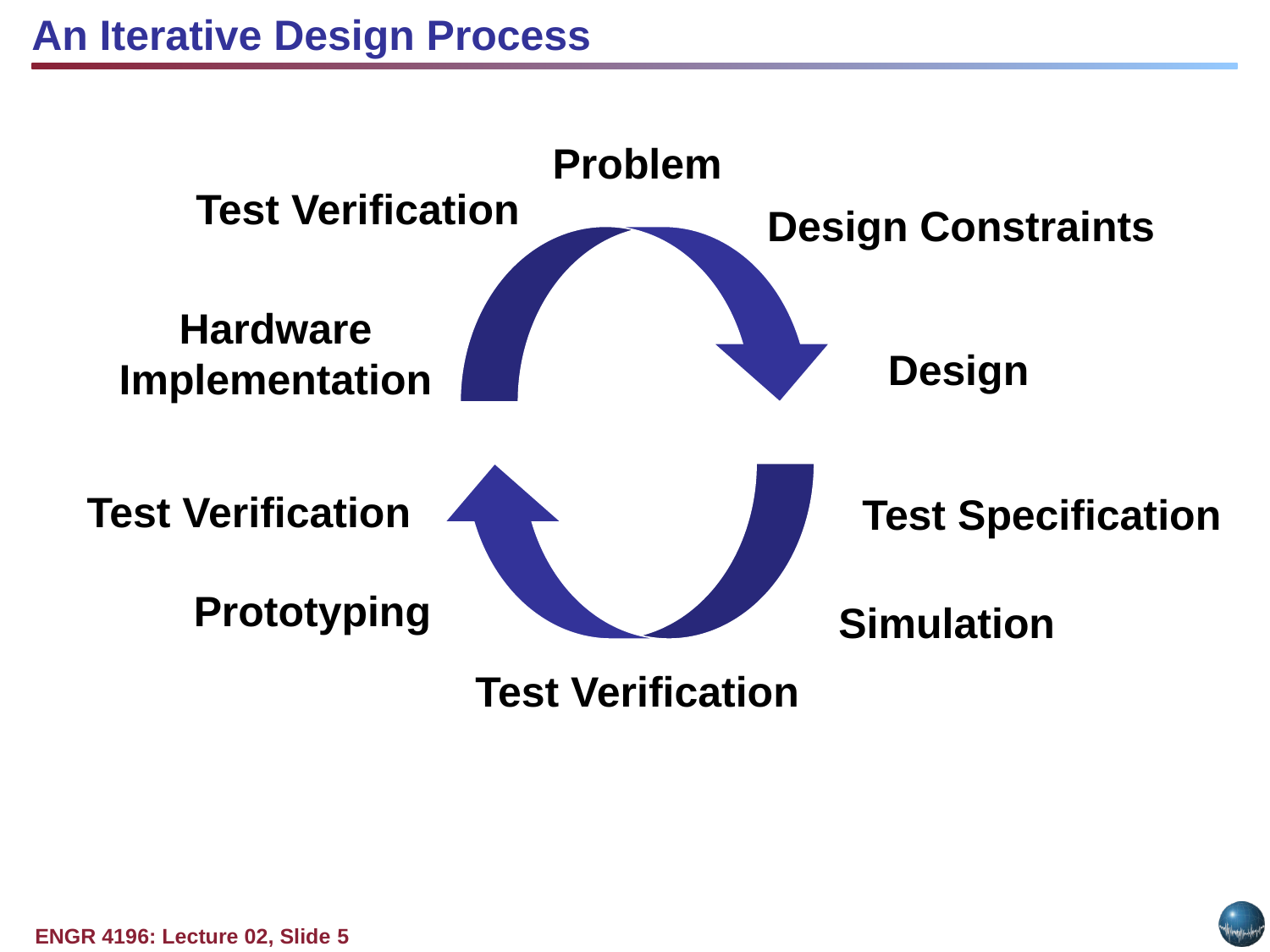

An Iterative Design Process
Problem
Test Verification
Design Constraints

Hardware Implementation
Design
Test Specification
Test Verification
Prototyping
Simulation
Test Verification